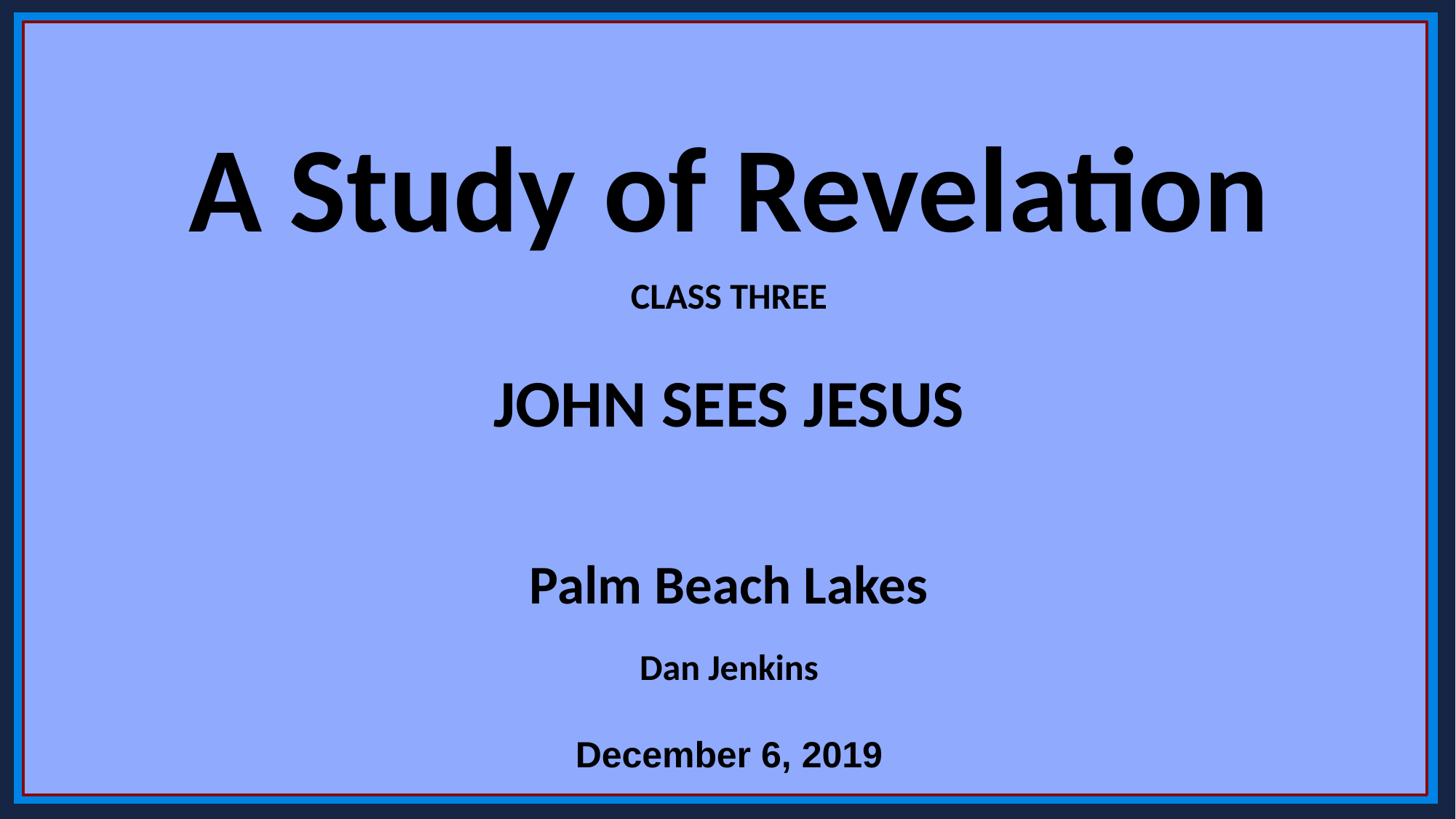

A Study of Revelation

CLASS THREE

JOHN SEES JESUS

Palm Beach Lakes

Dan Jenkins

December 6, 2019